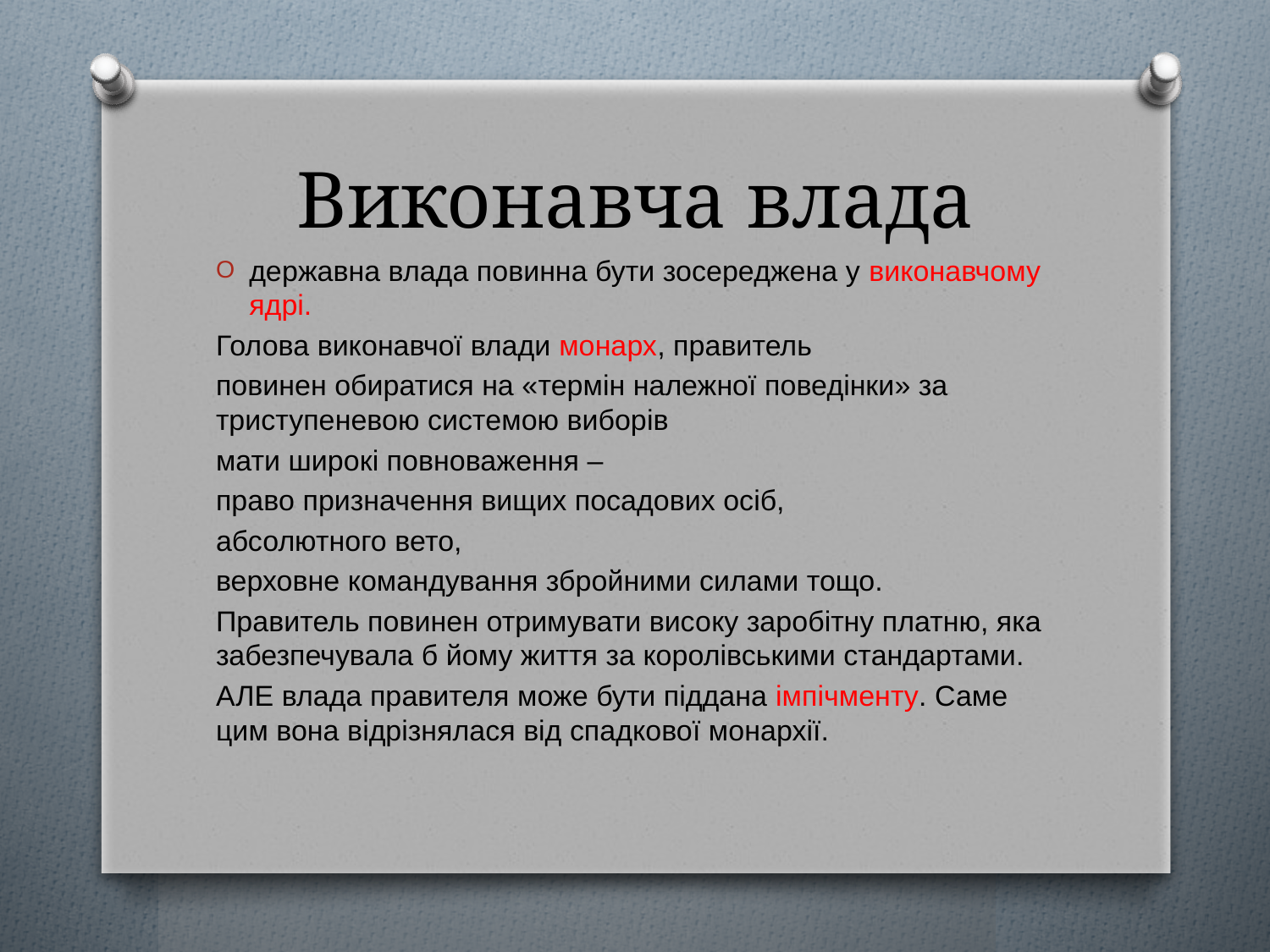

# Виконавча влада
державна влада повинна бути зосереджена у виконавчому ядрі.
Голова виконавчої влади монарх, правитель
повинен обиратися на «термін належної поведінки» за триступеневою системою виборів
мати широкі повноваження –
право призначення вищих посадових осіб,
абсолютного вето,
верховне командування збройними силами тощо.
Правитель повинен отримувати високу заробітну платню, яка забезпечувала б йому життя за королівськими стандартами.
АЛЕ влада правителя може бути піддана імпічменту. Саме цим вона відрізнялася від спадкової монархії.